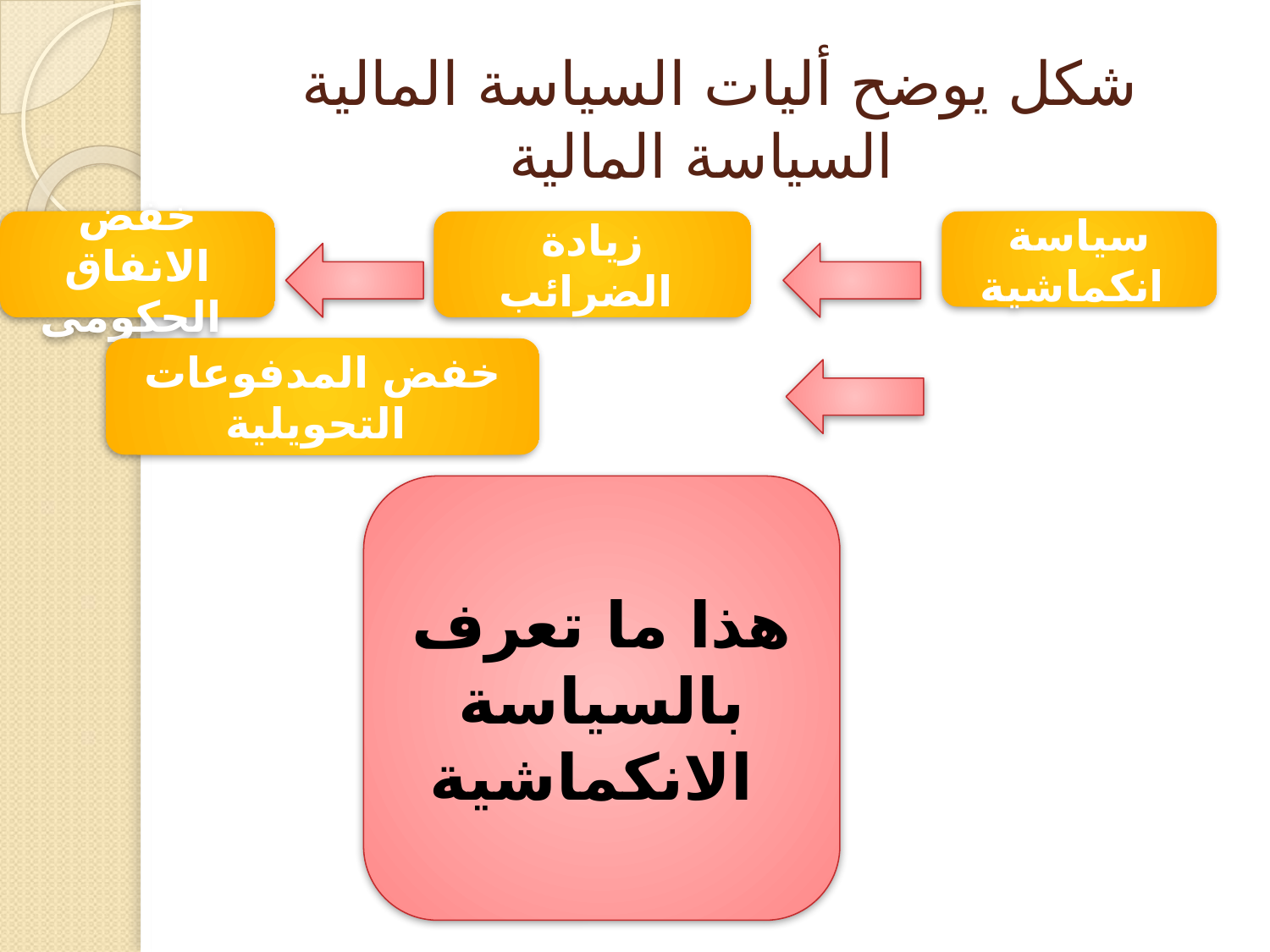

# شكل يوضح أليات السياسة المالية السياسة المالية
خفض الانفاق الحكومى
زيادة الضرائب
سياسة انكماشية

خفض المدفوعات التحويلية

هذا ما تعرف بالسياسة الانكماشية